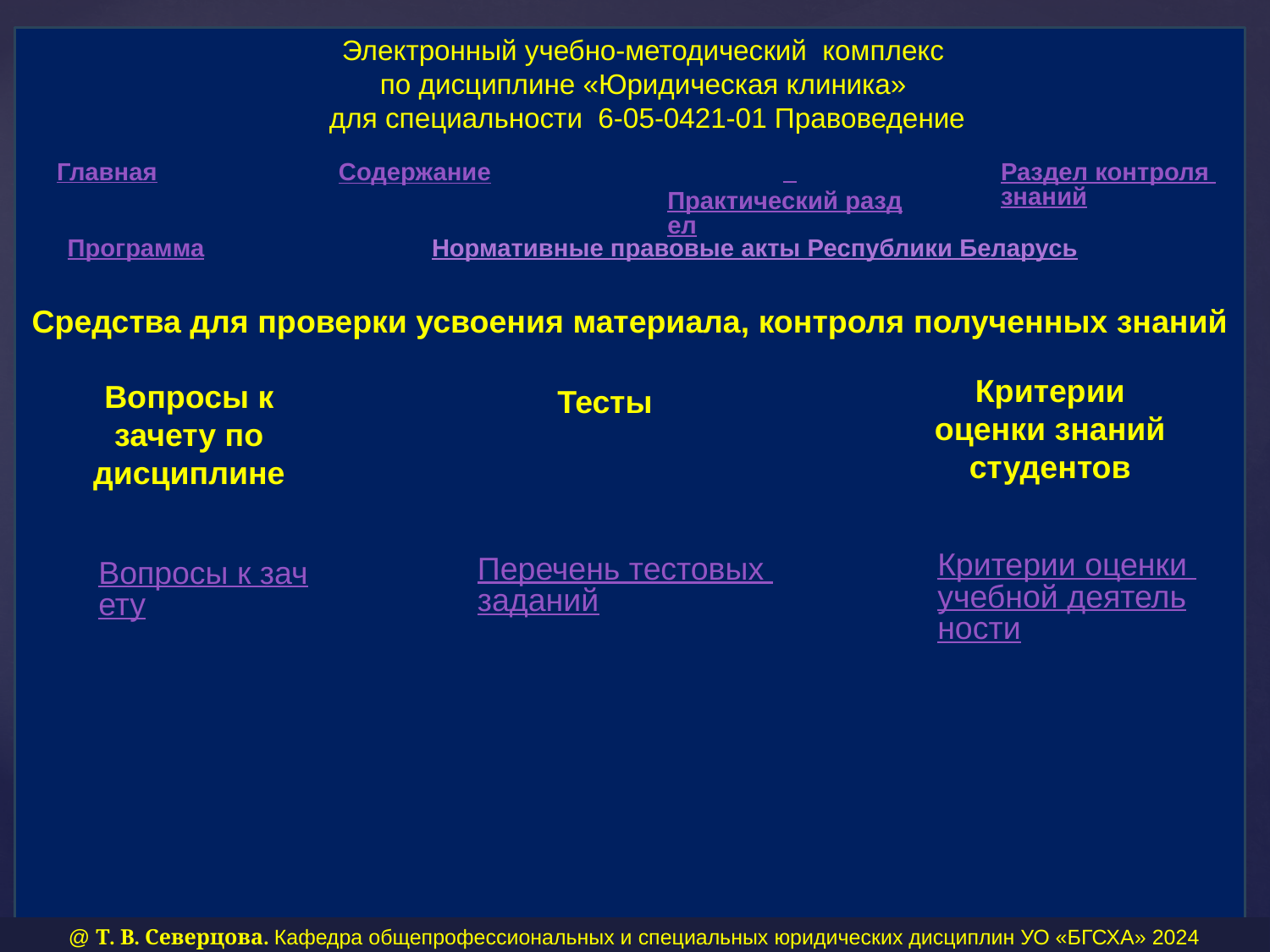

Электронный учебно-методический  комплекс
по дисциплине «Юридическая клиника»
для специальности  6-05-0421-01 Правоведение

  Практический раздел
Главная
Раздел контроля знаний
Содержание
Программа
Нормативные правовые акты Республики Беларусь
Средства для проверки усвоения материала, контроля полученных знаний
Критерии оценки знаний студентов
Вопросы к зачету по дисциплине
Тесты
Критерии оценки учебной деятельности
Перечень тестовых заданий
Вопросы к зачету
@ Т. В. Северцова. Кафедра общепрофессиональных и специальных юридических дисциплин УО «БГСХА» 2024